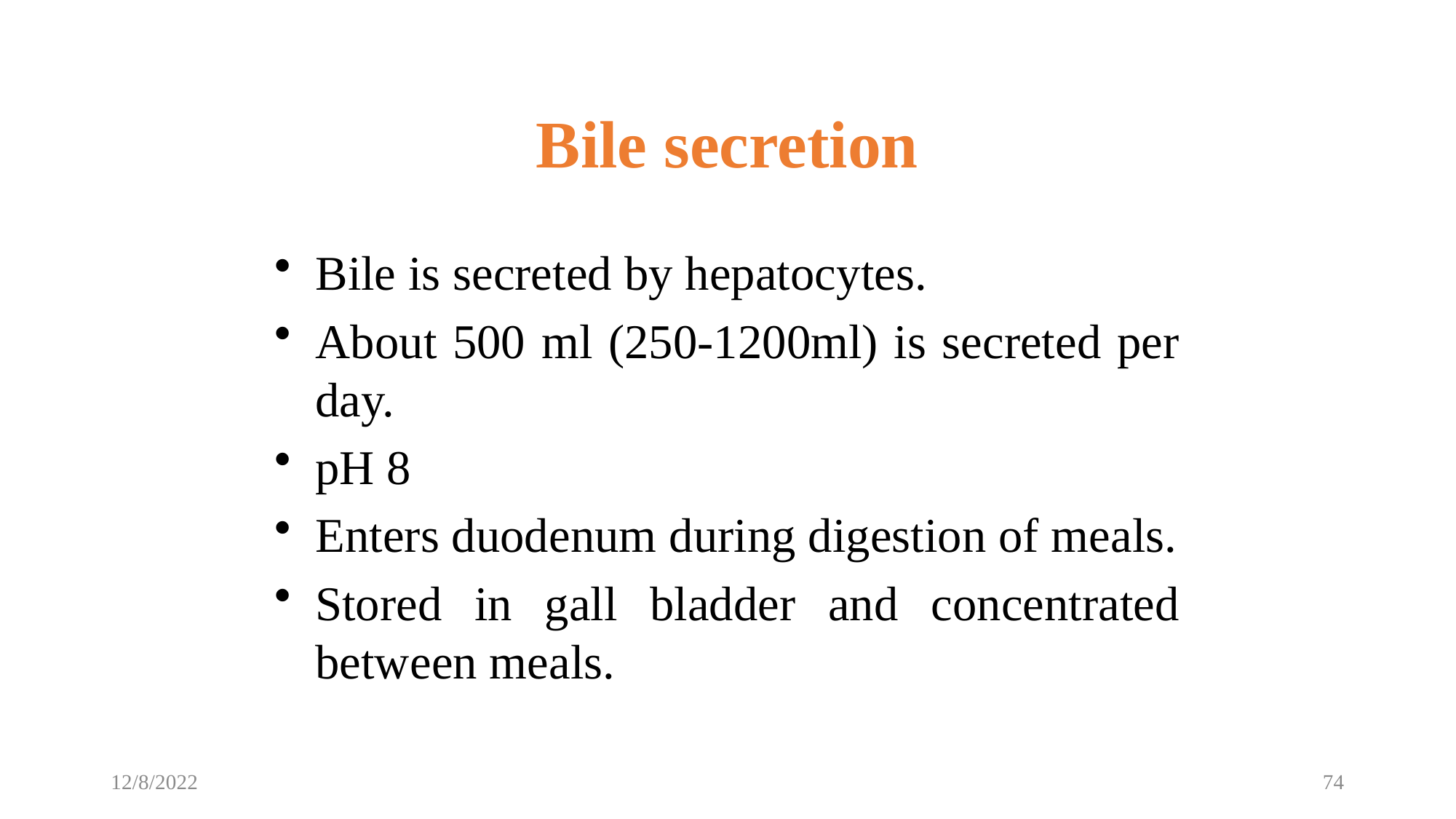

Bile secretion
Bile is secreted by hepatocytes.
About 500 ml (250-1200ml) is secreted per day.
pH 8
Enters duodenum during digestion of meals.
Stored in gall bladder and concentrated between meals.

12/8/2022
74